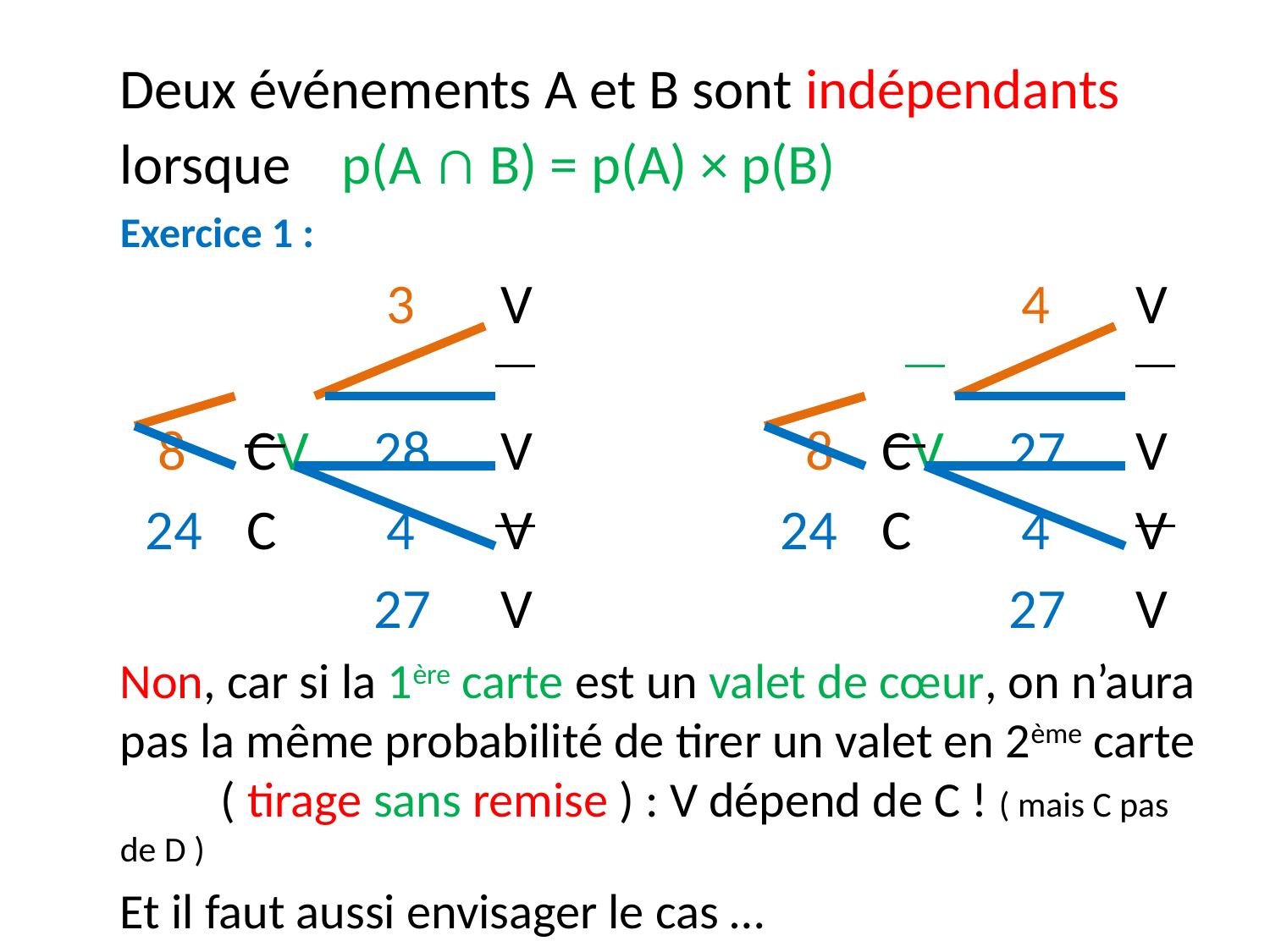

Deux événements A et B sont indépendants lorsque    p(A ∩ B) = p(A) × p(B)
Exercice 1 :
	 	 3	V				 4	V
   8	CV	28	V 		    8	CV	27	V
  24	C	 4	V 		  24	C	 4	V
		27	V				27	V
Non, car si la 1ère carte est un valet de cœur, on n’aura pas la même probabilité de tirer un valet en 2ème carte           ( tirage sans remise ) : V dépend de C ! ( mais C pas de D )
Et il faut aussi envisager le cas …

#